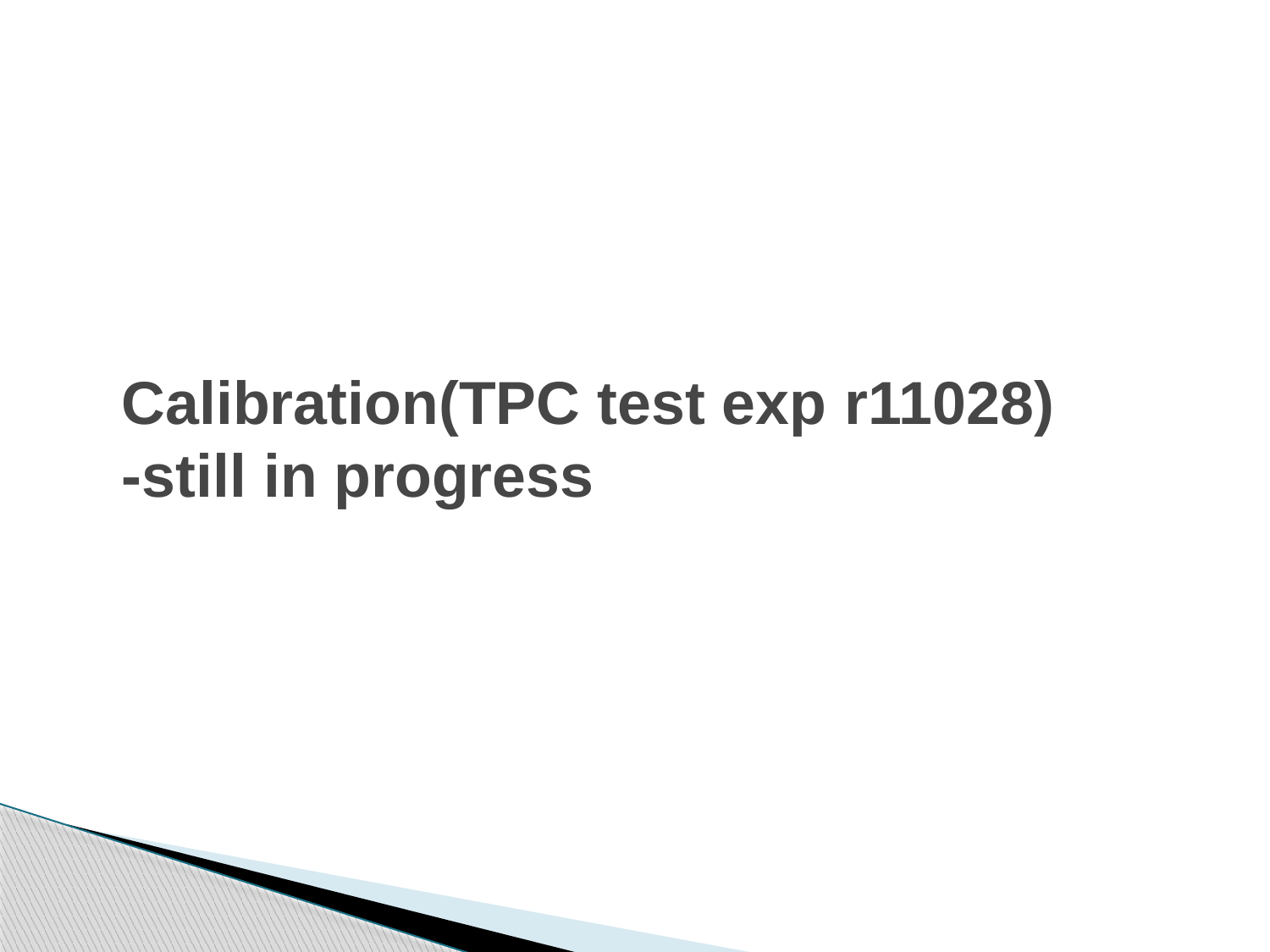

# Calibration(TPC test exp r11028) -still in progress